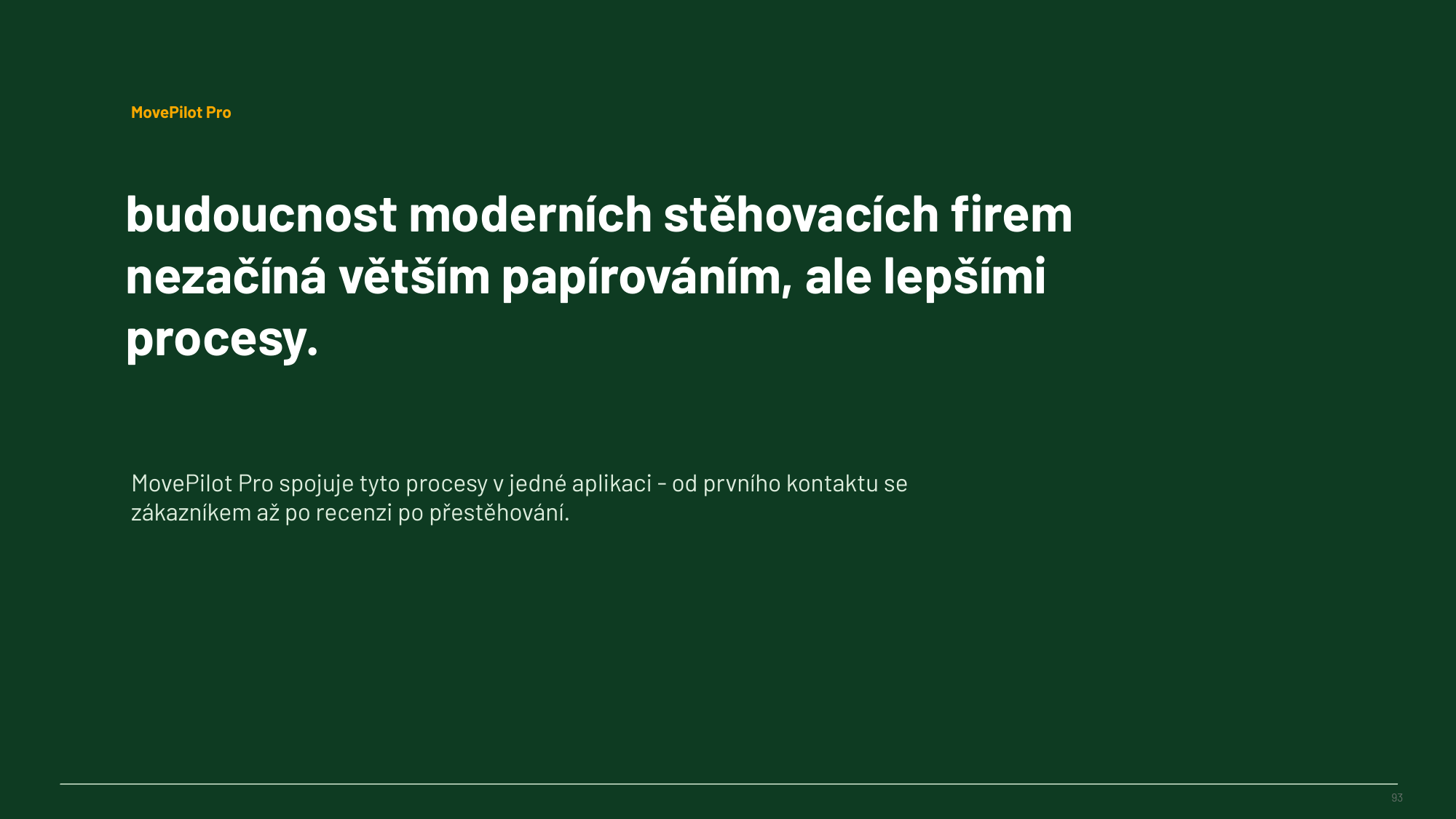

MovePilot Pro 4.0
MovePilot Pro
budoucnost moderních stěhovacích firem nezačíná větším papírováním, ale lepšími procesy.
MovePilot Pro spojuje tyto procesy v jedné aplikaci - od prvního kontaktu se zákazníkem až po recenzi po přestěhování.

93